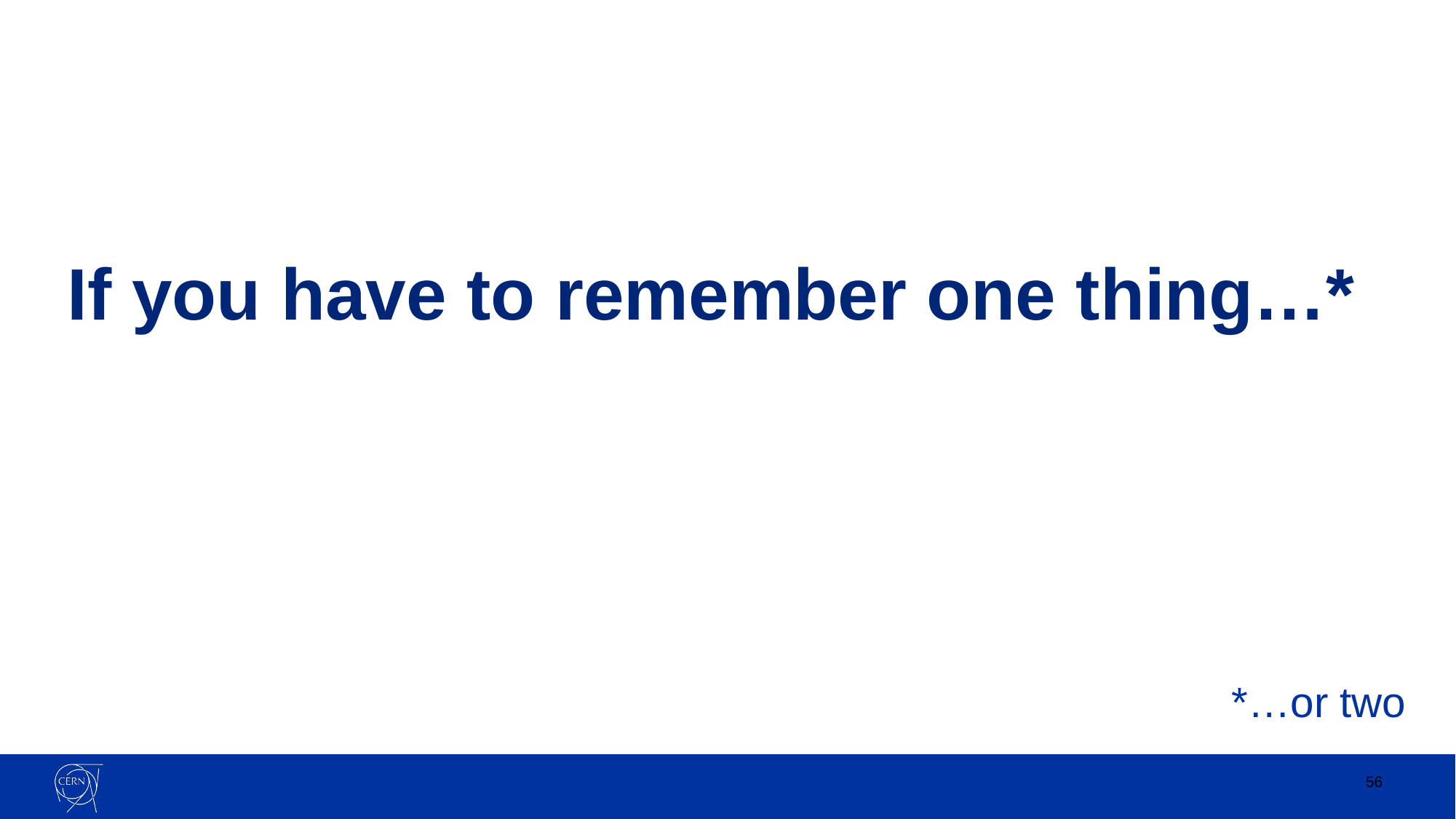

If you have to remember one thing…*

*…or two

56